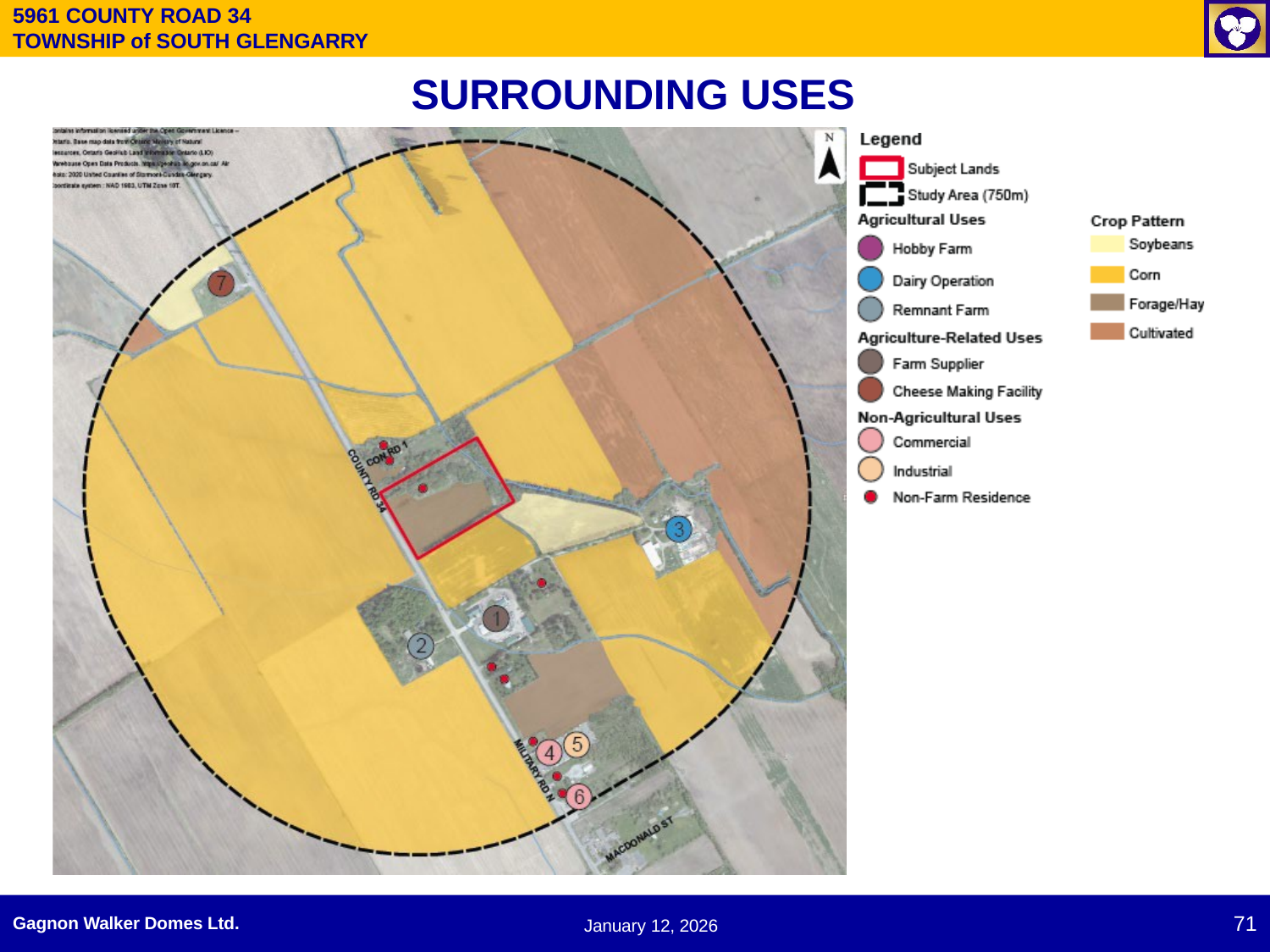

5961 COUNTY ROAD 34
TOWNSHIP of SOUTH GLENGARRY

# SURROUNDING USES

71
Gagnon Walker Domes Ltd.
January 12, 2026